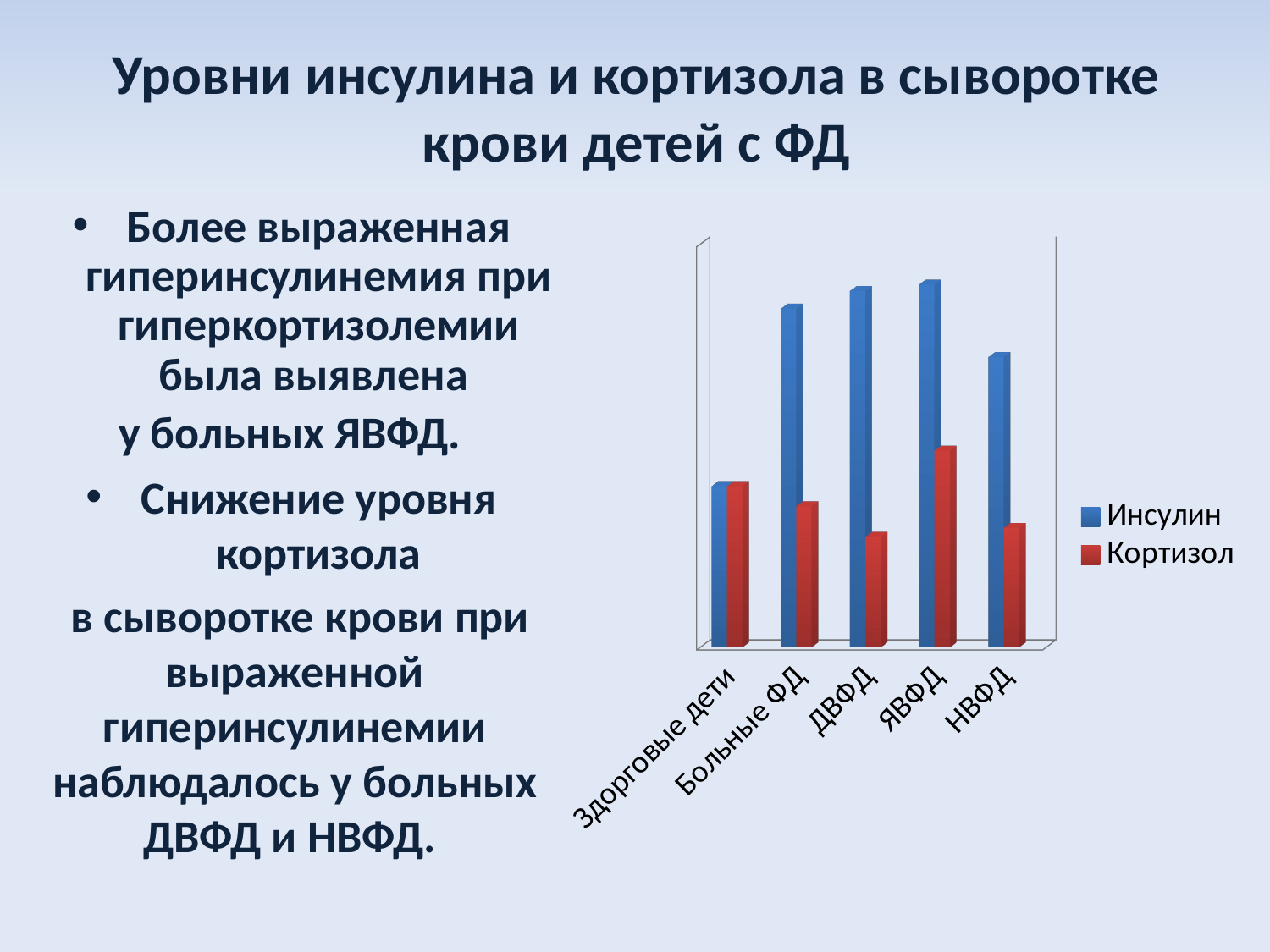

# Уровни инсулина и кортизола в сыворотке крови детей с ФД
Более выраженная гиперинсулинемия при гиперкортизолемии была выявлена
у больных ЯВФД.
Снижение уровня кортизола
 в сыворотке крови при выраженной гиперинсулинемии наблюдалось у больных ДВФД и НВФД.

[unsupported chart]